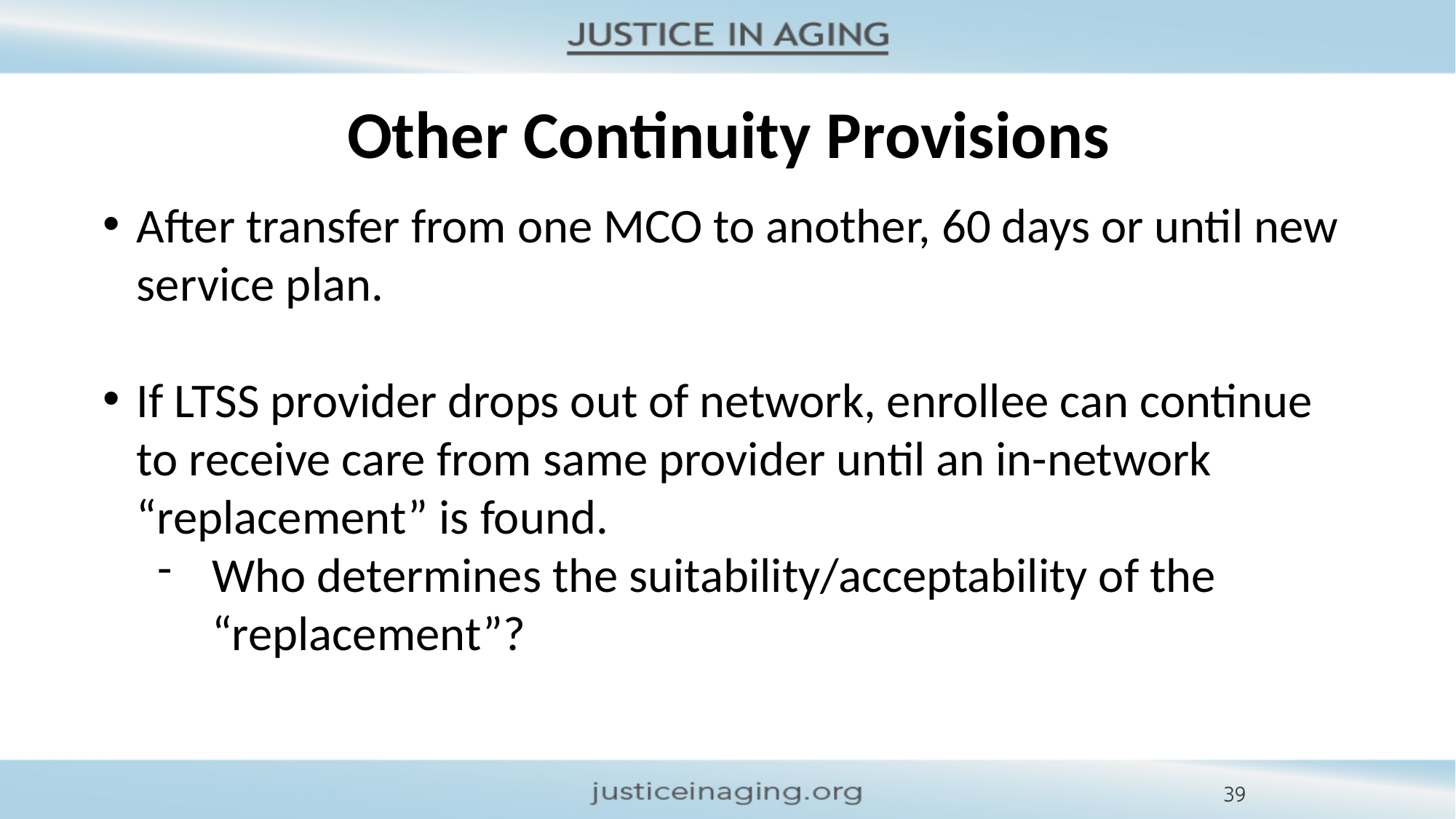

# Other Continuity Provisions
After transfer from one MCO to another, 60 days or until new service plan.

If LTSS provider drops out of network, enrollee can continue to receive care from same provider until an in-network “replacement” is found.
Who determines the suitability/acceptability of the “replacement”?
39